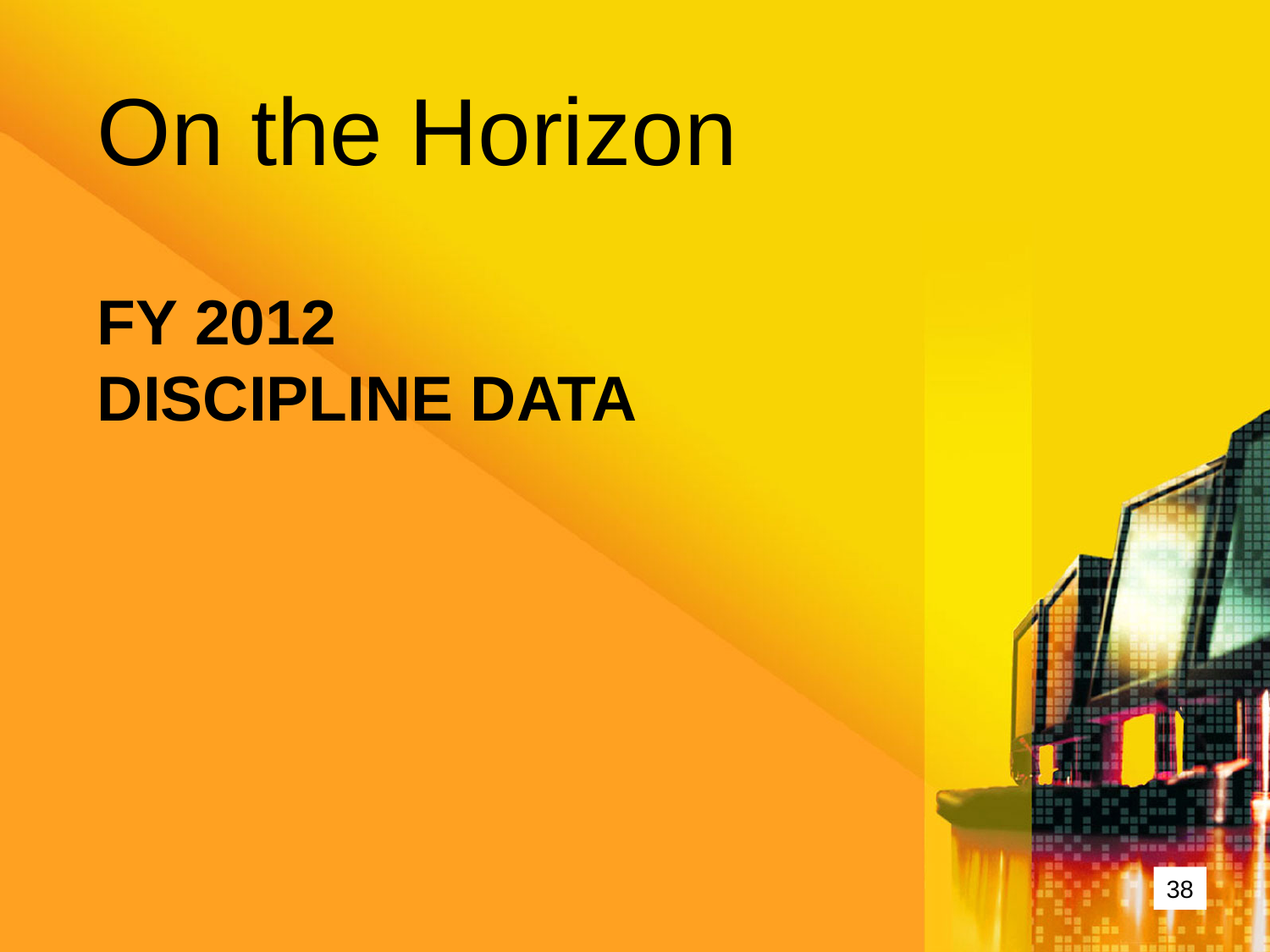

On the Horizon
# FY 2012 Discipline Data
38